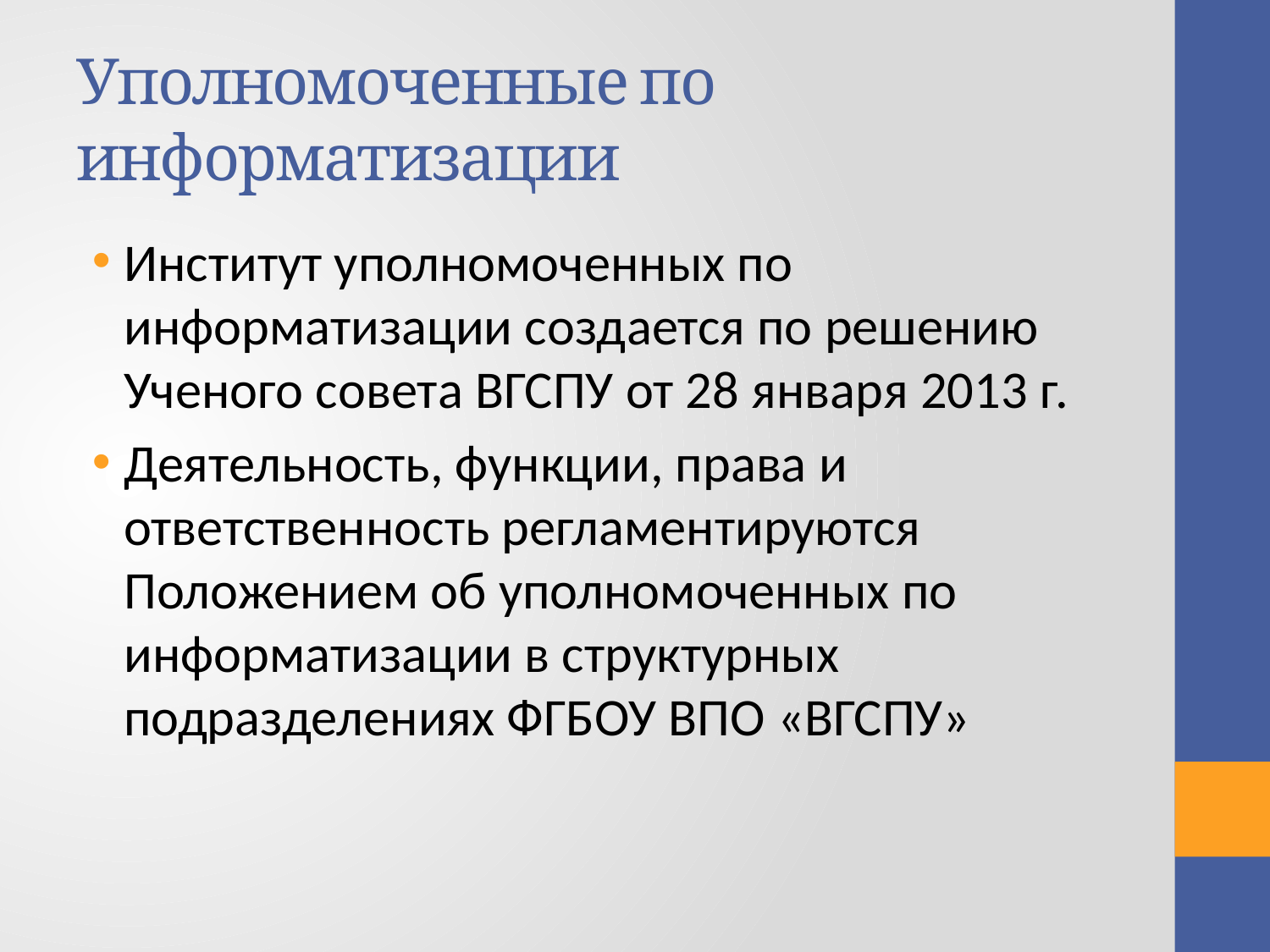

# Уполномоченные по информатизации
Институт уполномоченных по информатизации создается по решению Ученого совета ВГСПУ от 28 января 2013 г.
Деятельность, функции, права и ответственность регламентируются Положением об уполномоченных по информатизации в структурных подразделениях ФГБОУ ВПО «ВГСПУ»